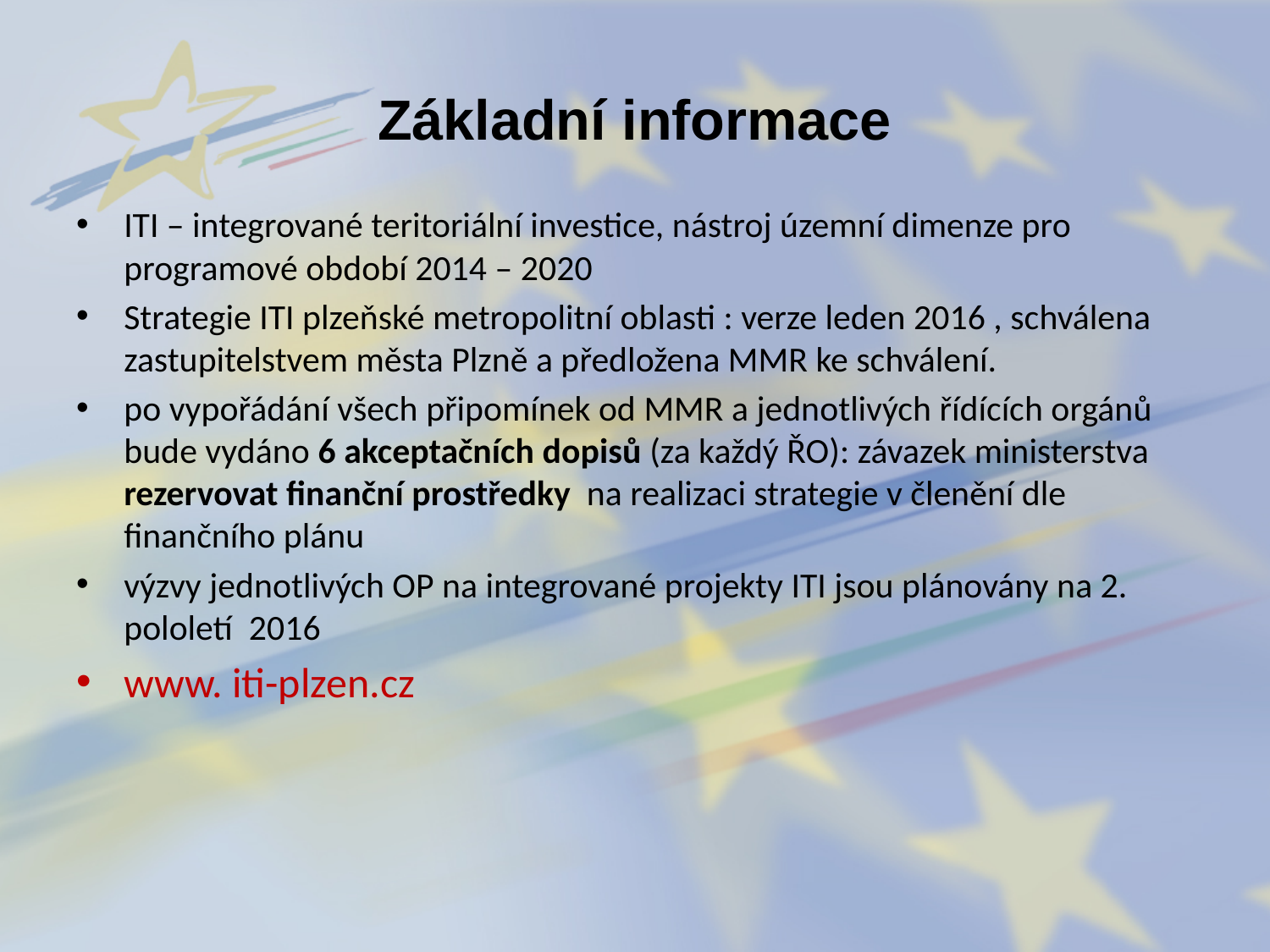

# Základní informace
ITI – integrované teritoriální investice, nástroj územní dimenze pro programové období 2014 – 2020
Strategie ITI plzeňské metropolitní oblasti : verze leden 2016 , schválena  zastupitelstvem města Plzně a předložena MMR ke schválení.
po vypořádání všech připomínek od MMR a jednotlivých řídících orgánů bude vydáno 6 akceptačních dopisů (za každý ŘO): závazek ministerstva rezervovat finanční prostředky  na realizaci strategie v členění dle finančního plánu
výzvy jednotlivých OP na integrované projekty ITI jsou plánovány na 2. pololetí  2016
www. iti-plzen.cz